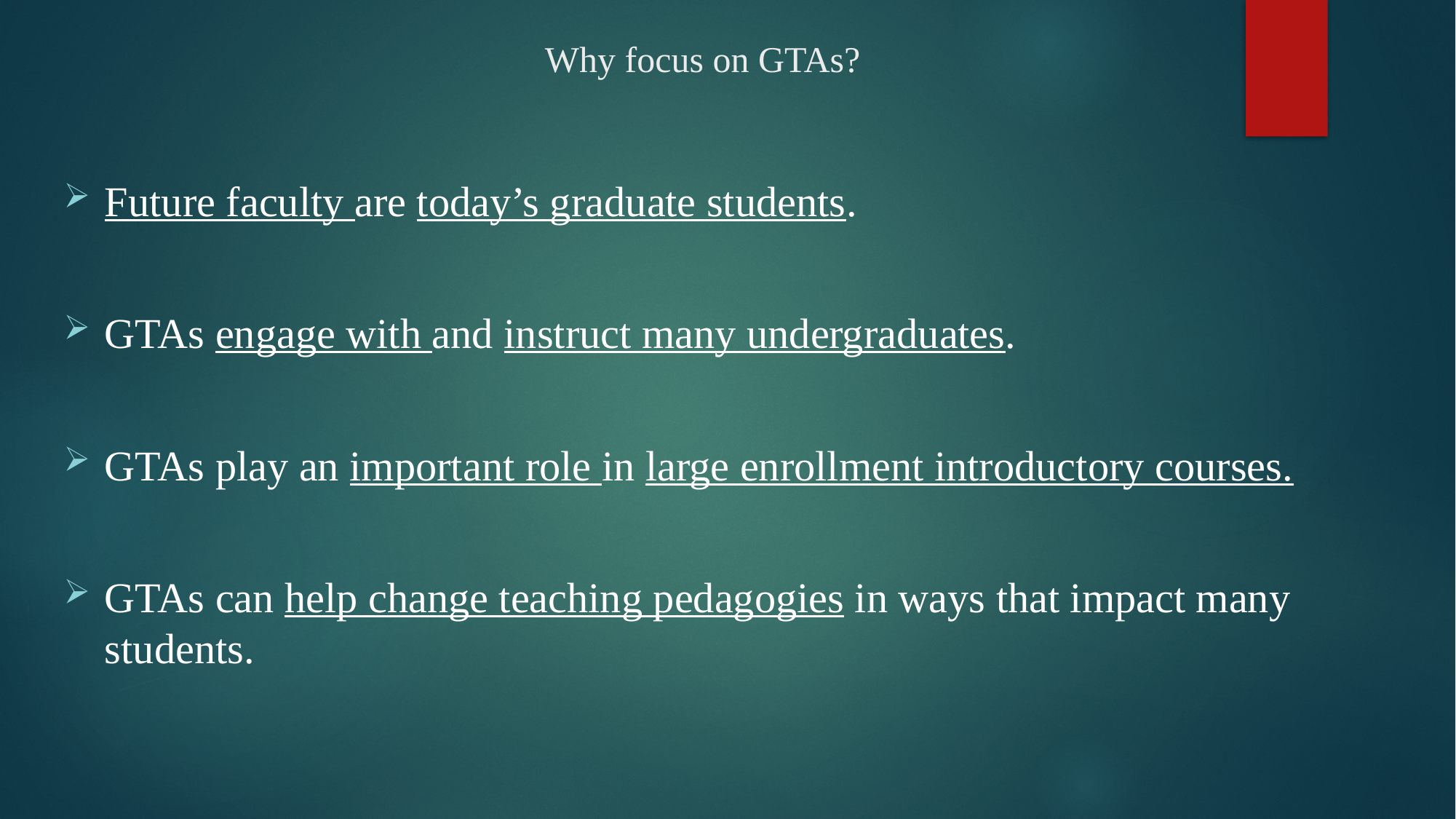

# Why focus on GTAs?
Future faculty are today’s graduate students.

GTAs engage with and instruct many undergraduates.

GTAs play an important role in large enrollment introductory courses.

GTAs can help change teaching pedagogies in ways that impact many students.